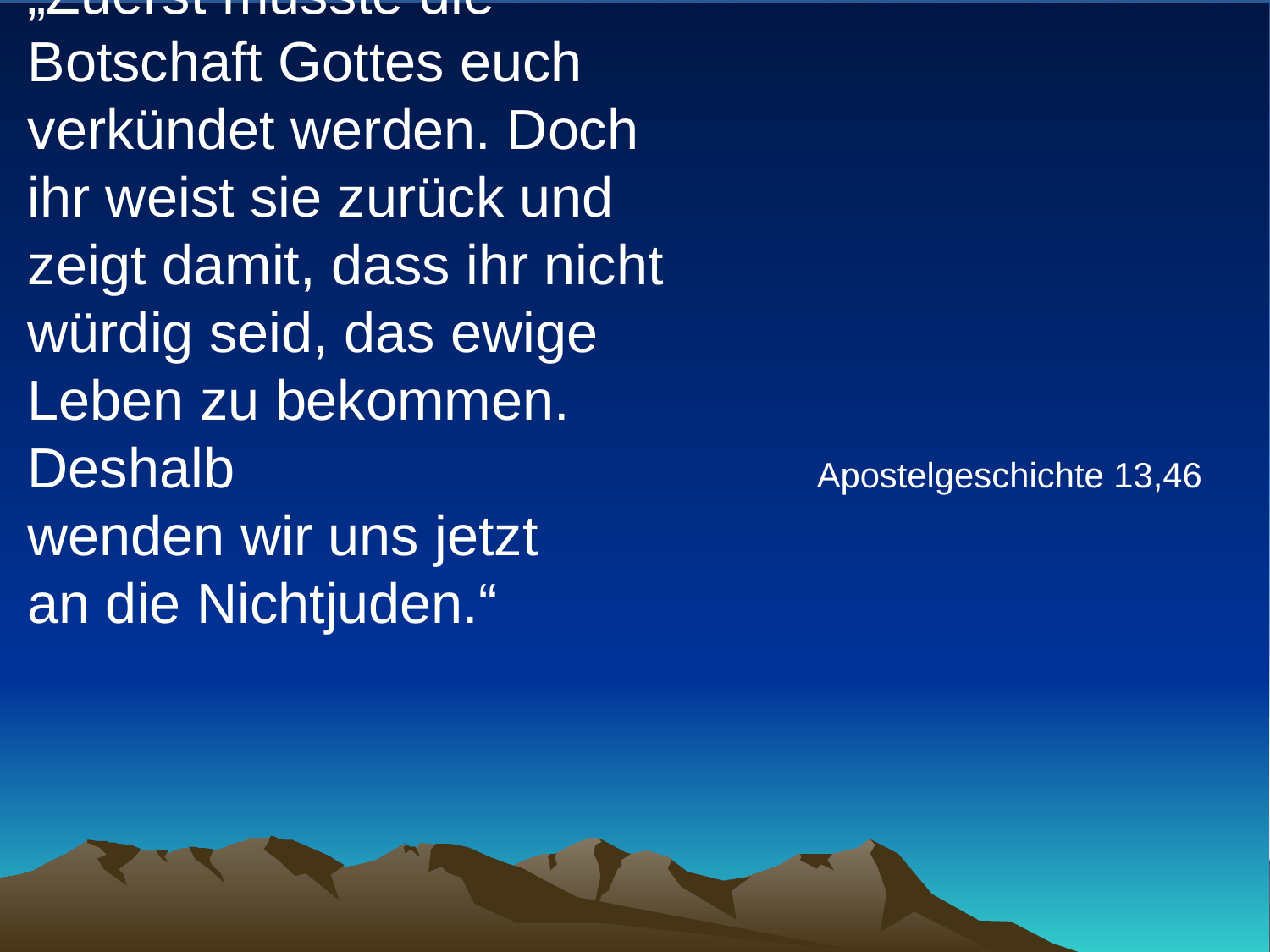

# „Zuerst musste die Botschaft Gottes euch verkündet werden. Doch ihr weist sie zurück und zeigt damit, dass ihr nicht würdig seid, das ewige Leben zu bekommen. Deshalb wenden wir uns jetzt an die Nichtjuden.“
Apostelgeschichte 13,46